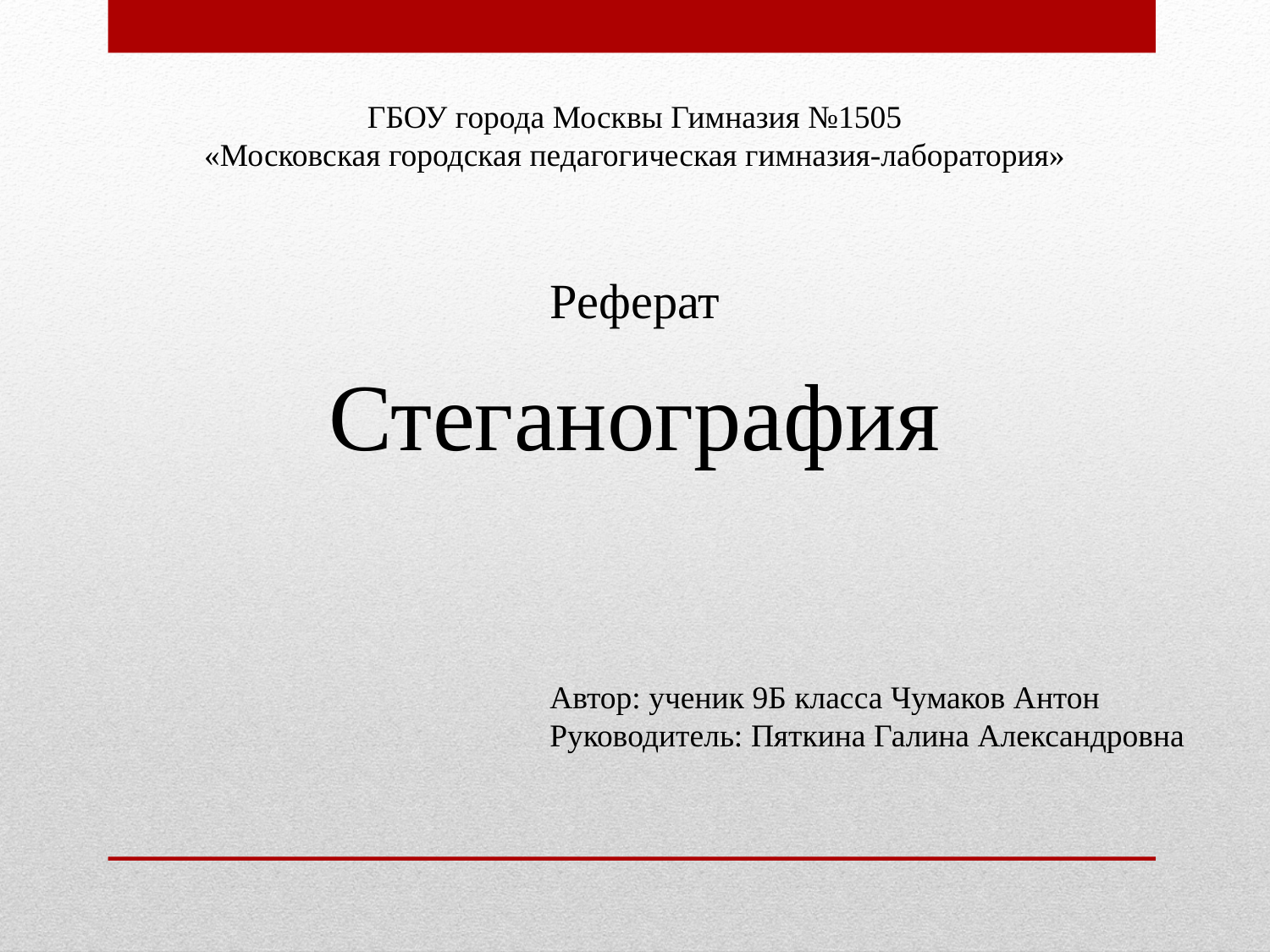

ГБОУ города Москвы Гимназия №1505
«Московская городская педагогическая гимназия-лаборатория»
Реферат
Стеганография
Автор: ученик 9Б класса Чумаков Антон
Руководитель: Пяткина Галина Александровна